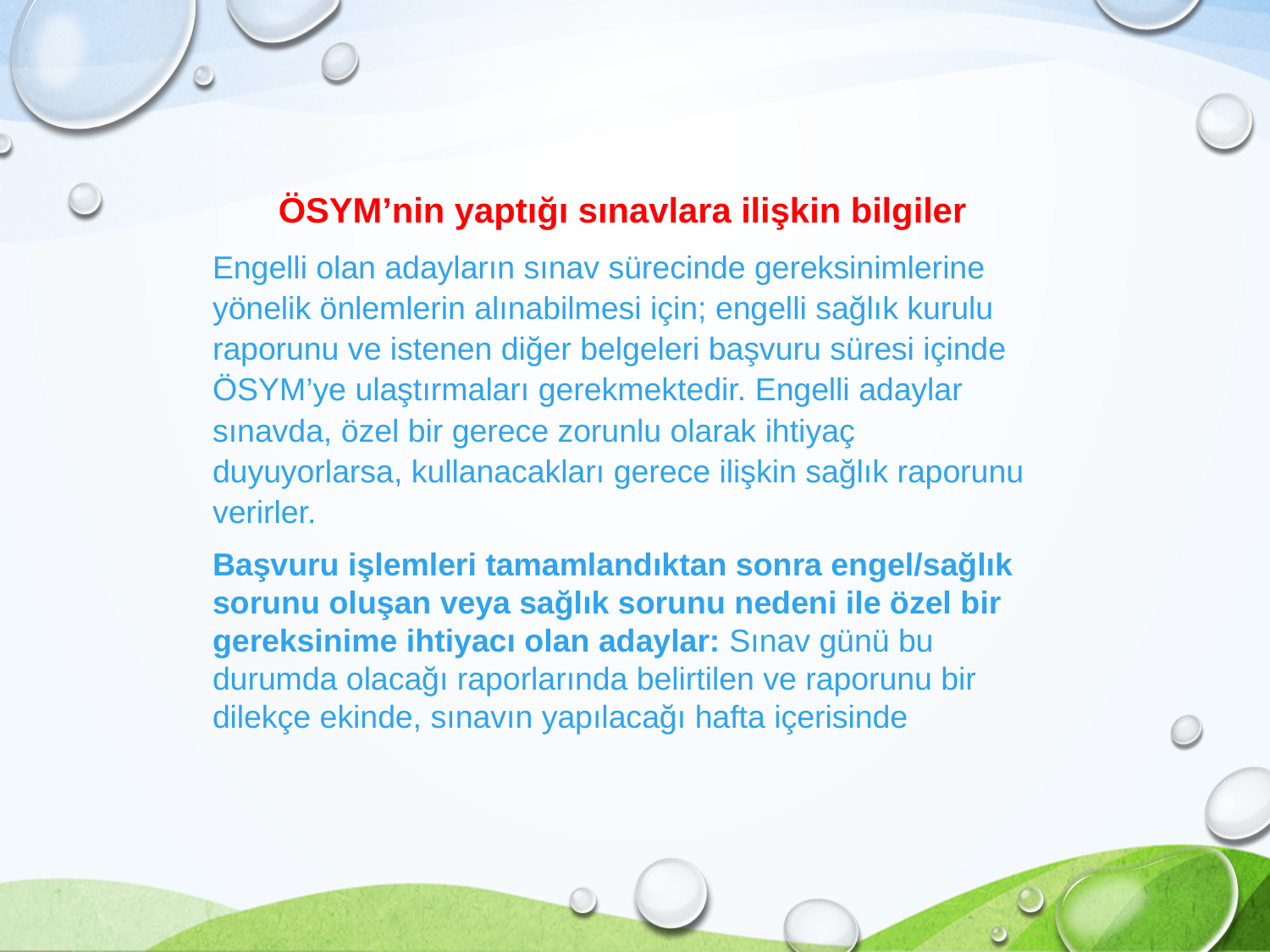

ÖSYM’nin yaptığı sınavlara ilişkin bilgiler
Engelli olan adayların sınav sürecinde gereksinimlerine yönelik önlemlerin alınabilmesi için; engelli sağlık kurulu raporunu ve istenen diğer belgeleri başvuru süresi içinde ÖSYM’ye ulaştırmaları gerekmektedir. Engelli adaylar sınavda, özel bir gerece zorunlu olarak ihtiyaç duyuyorlarsa, kullanacakları gerece ilişkin sağlık raporunu verirler.
Başvuru işlemleri tamamlandıktan sonra engel/sağlık sorunu oluşan veya sağlık sorunu nedeni ile özel bir gereksinime ihtiyacı olan adaylar: Sınav günü bu durumda olacağı raporlarında belirtilen ve raporunu bir dilekçe ekinde, sınavın yapılacağı hafta içerisinde